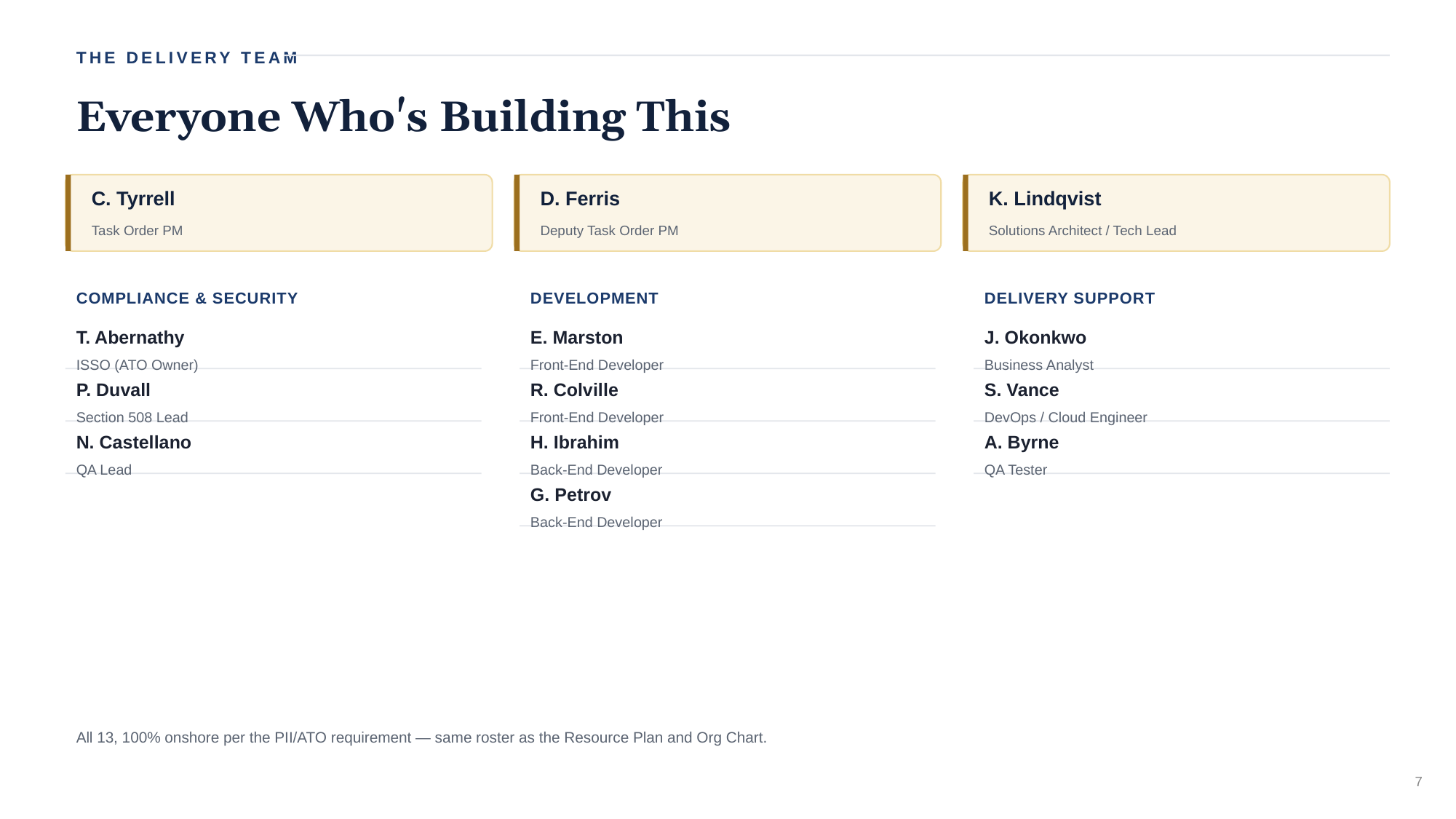

THE DELIVERY TEAM

Everyone Who's Building This

C. Tyrrell
D. Ferris
K. Lindqvist
Task Order PM
Deputy Task Order PM
Solutions Architect / Tech Lead
COMPLIANCE & SECURITY
DEVELOPMENT
DELIVERY SUPPORT
T. Abernathy
E. Marston
J. Okonkwo
ISSO (ATO Owner)
Front-End Developer
Business Analyst

P. Duvall
R. Colville
S. Vance
Section 508 Lead
Front-End Developer
DevOps / Cloud Engineer

N. Castellano
H. Ibrahim
A. Byrne
QA Lead
Back-End Developer
QA Tester

G. Petrov
Back-End Developer

All 13, 100% onshore per the PII/ATO requirement — same roster as the Resource Plan and Org Chart.
7